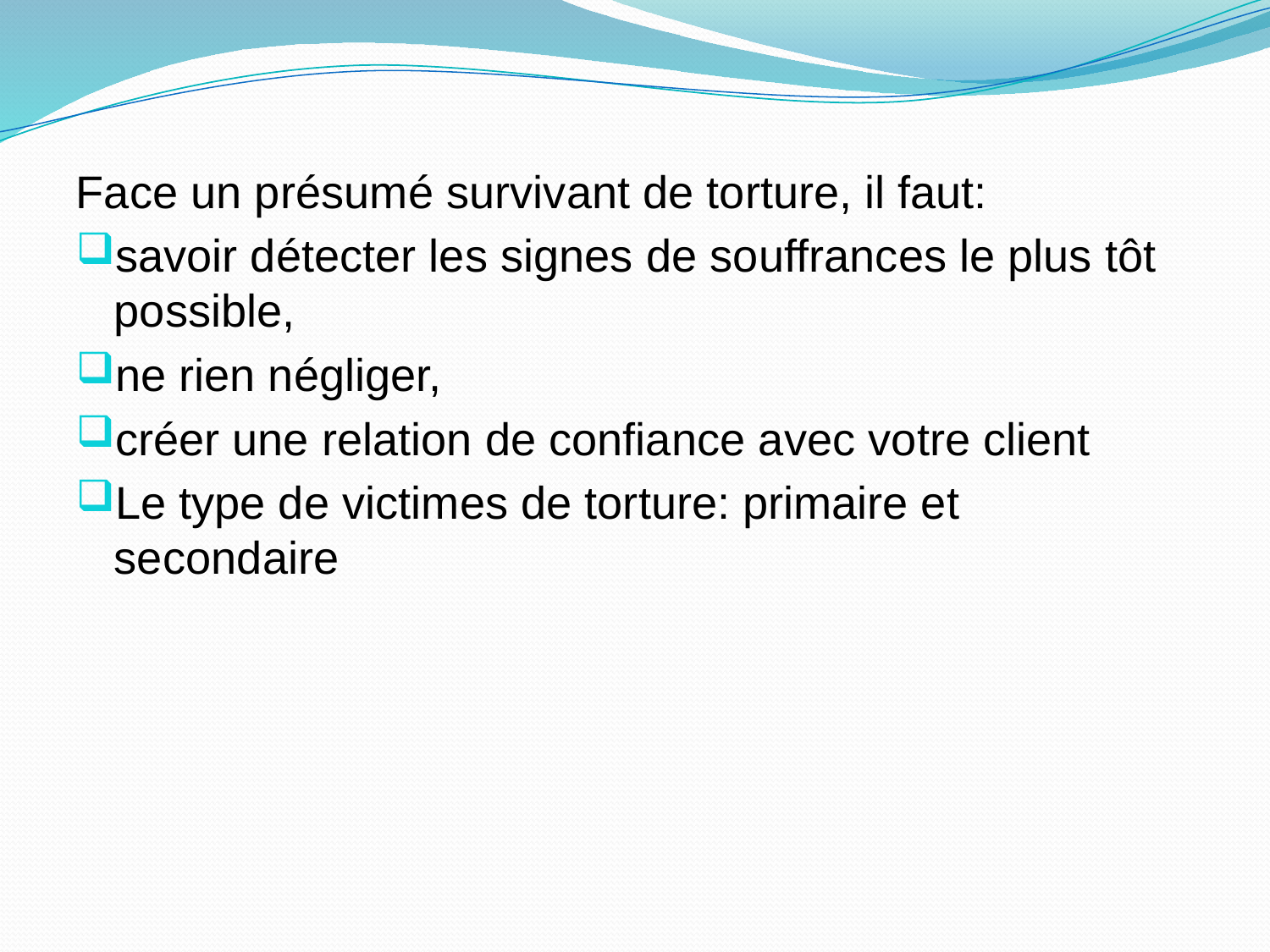

Face un présumé survivant de torture, il faut:
savoir détecter les signes de souffrances le plus tôt possible,
ne rien négliger,
créer une relation de confiance avec votre client
Le type de victimes de torture: primaire et secondaire